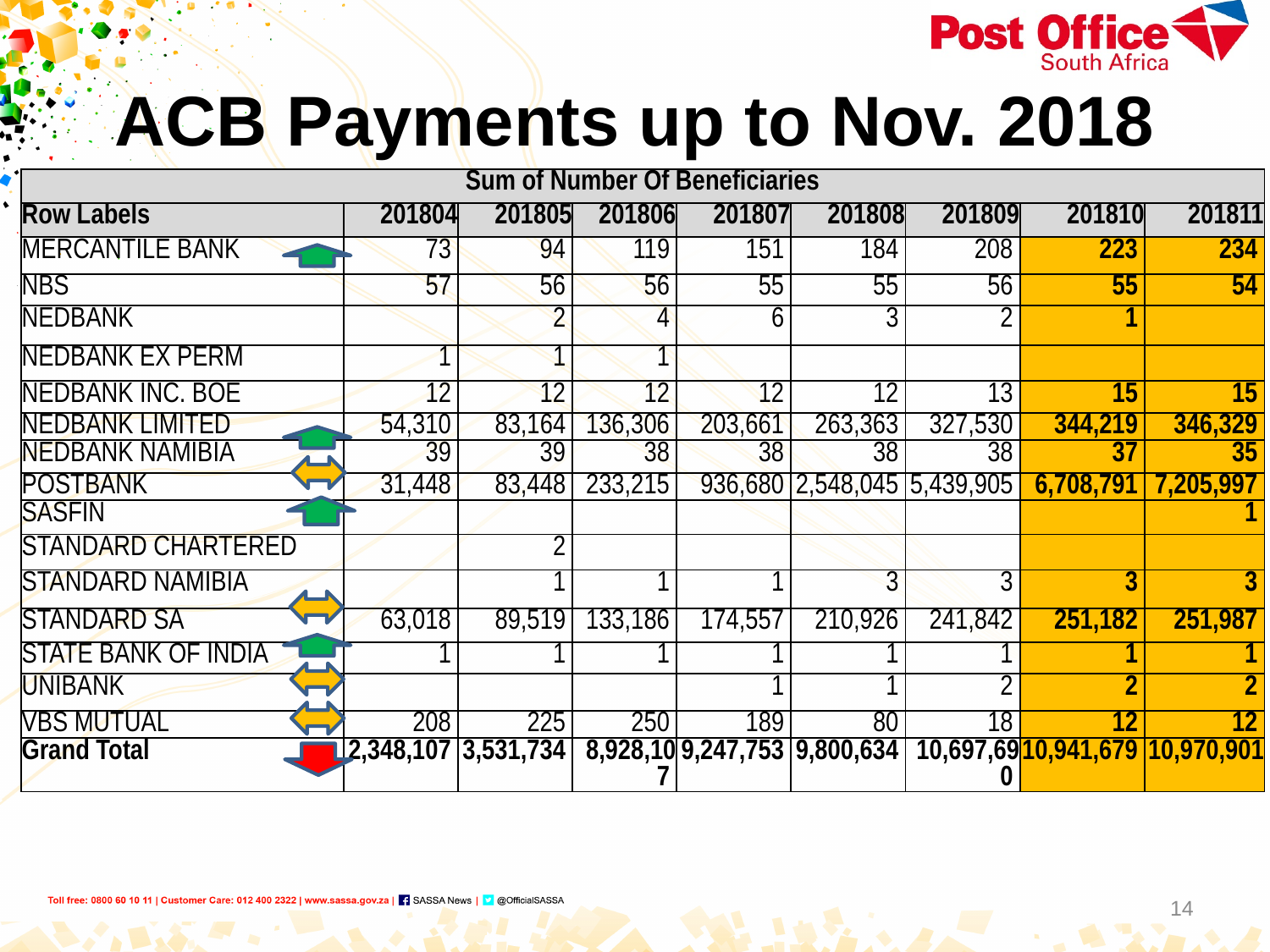

# ACB Payments up to Nov. 2018
| Sum of Number Of Beneficiaries |  |  |  |  |  |  |  |  |
| --- | --- | --- | --- | --- | --- | --- | --- | --- |
| Row Labels | 201804 | 201805 | 201806 | 201807 | 201808 | 201809 | 201810 | 201811 |
| MERCANTILE BANK | 73 | 94 | 119 | 151 | 184 | 208 | 223 | 234 |
| NBS | 57 | 56 | 56 | 55 | 55 | 56 | 55 | 54 |
| NEDBANK |  | 2 | 4 | 6 | 3 | 2 | 1 |  |
| NEDBANK EX PERM | 1 | 1 | 1 |  |  |  |  |  |
| NEDBANK INC. BOE | 12 | 12 | 12 | 12 | 12 | 13 | 15 | 15 |
| NEDBANK LIMITED | 54,310 | 83,164 | 136,306 | 203,661 | 263,363 | 327,530 | 344,219 | 346,329 |
| NEDBANK NAMIBIA | 39 | 39 | 38 | 38 | 38 | 38 | 37 | 35 |
| POSTBANK | 31,448 | 83,448 | 233,215 | 936,680 | 2,548,045 | 5,439,905 | 6,708,791 | 7,205,997 |
| SASFIN |  |  |  |  |  |  |  | 1 |
| STANDARD CHARTERED |  | 2 |  |  |  |  |  |  |
| STANDARD NAMIBIA |  | 1 | 1 | 1 | 3 | 3 | 3 | 3 |
| STANDARD SA | 63,018 | 89,519 | 133,186 | 174,557 | 210,926 | 241,842 | 251,182 | 251,987 |
| STATE BANK OF INDIA | 1 | 1 | 1 | 1 | 1 | 1 | 1 | 1 |
| UNIBANK |  |  |  | 1 | 1 | 2 | 2 | 2 |
| VBS MUTUAL | 208 | 225 | 250 | 189 | 80 | 18 | 12 | 12 |
| Grand Total | 2,348,107 | 3,531,734 | 8,928,107 | 9,247,753 | 9,800,634 | 10,697,690 | 10,941,679 | 10,970,901 |

14